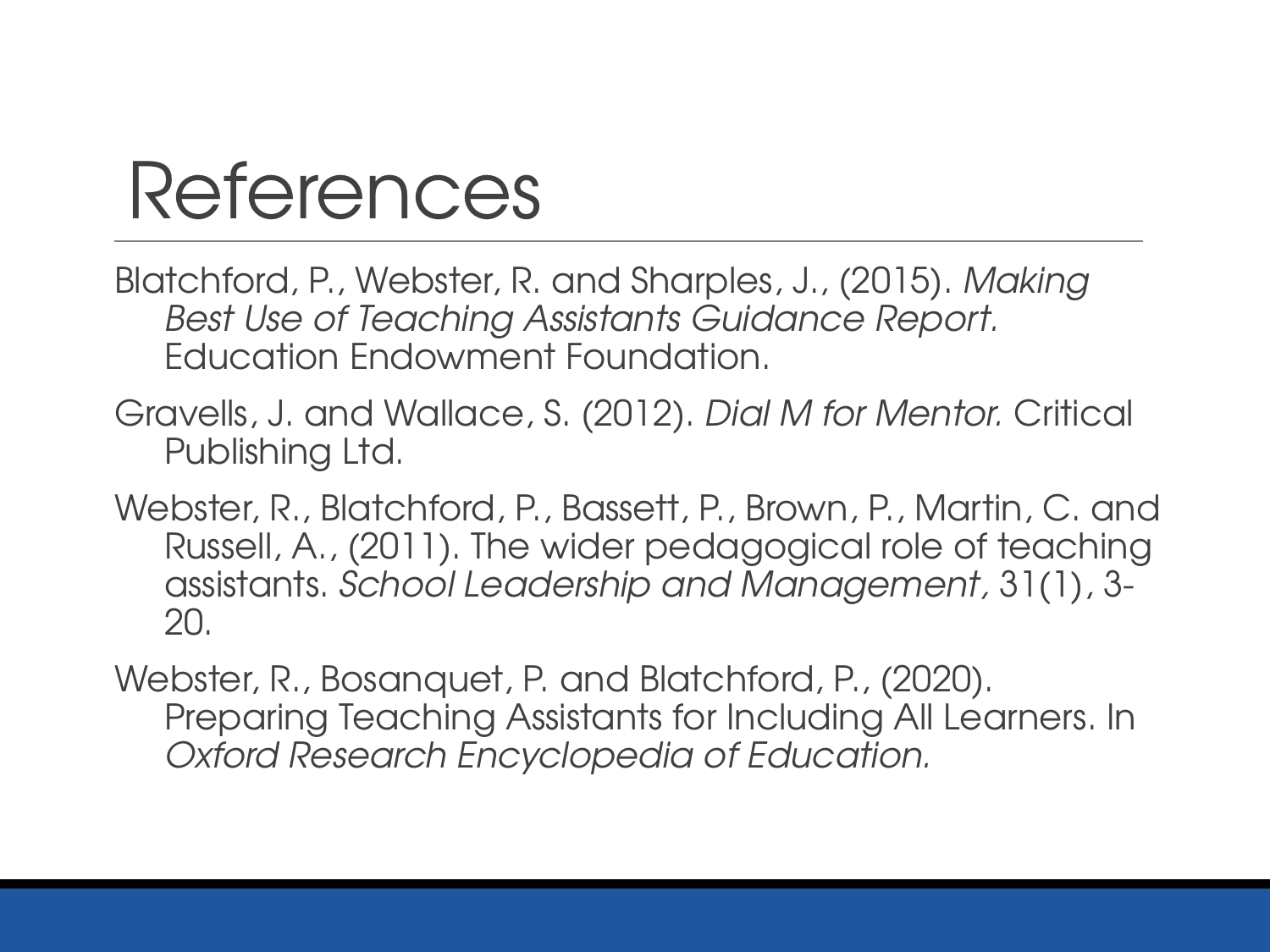

# References
Blatchford, P., Webster, R. and Sharples, J., (2015). Making Best Use of Teaching Assistants Guidance Report. Education Endowment Foundation.
Gravells, J. and Wallace, S. (2012). Dial M for Mentor. Critical Publishing Ltd.
Webster, R., Blatchford, P., Bassett, P., Brown, P., Martin, C. and Russell, A., (2011). The wider pedagogical role of teaching assistants. School Leadership and Management, 31(1), 3-20.
Webster, R., Bosanquet, P. and Blatchford, P., (2020). Preparing Teaching Assistants for Including All Learners. In Oxford Research Encyclopedia of Education.